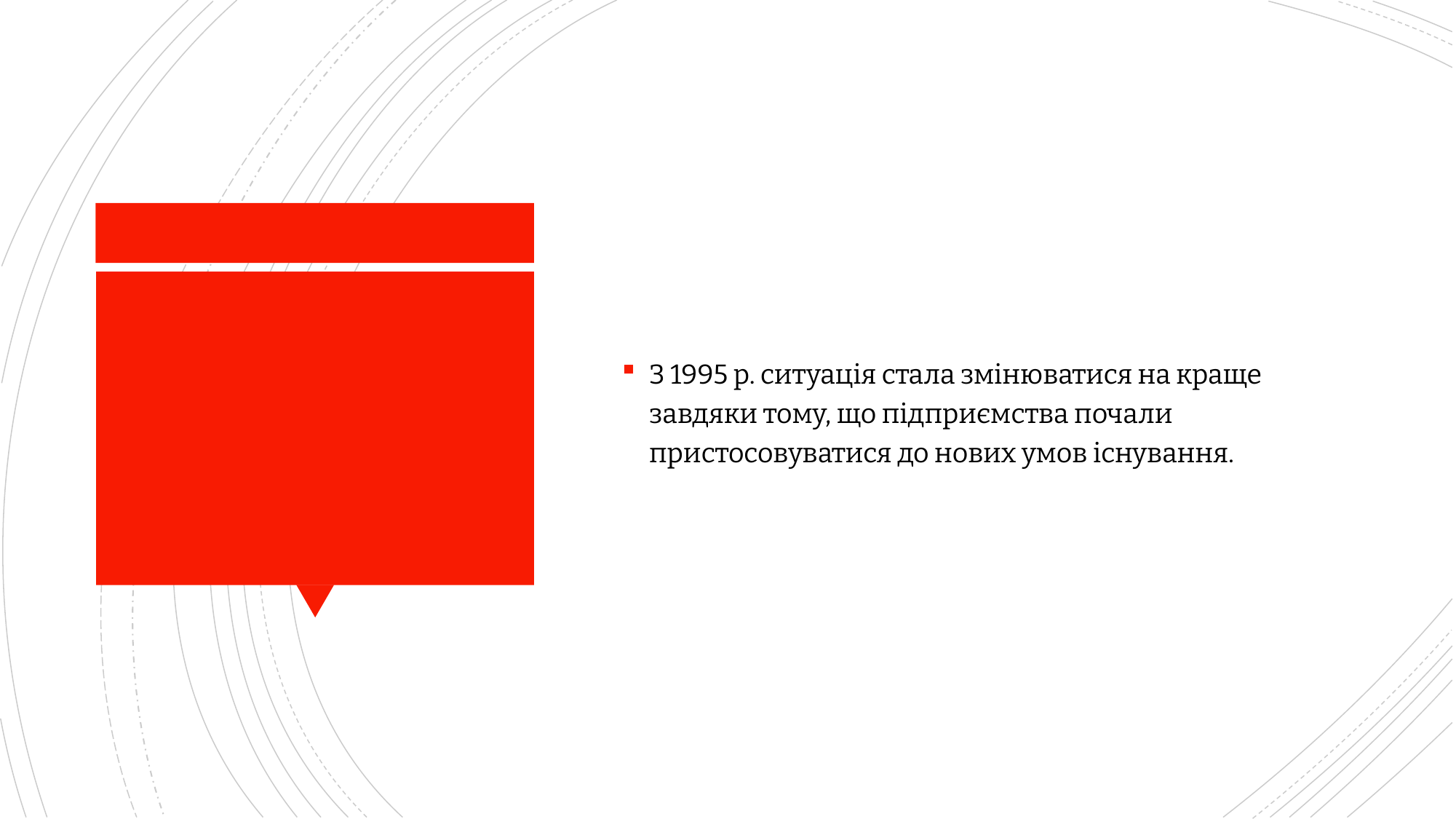

З 1995 р. ситуація стала змінюватися на краще завдяки тому, що підприємства почали пристосовуватися до нових умов існування.
#